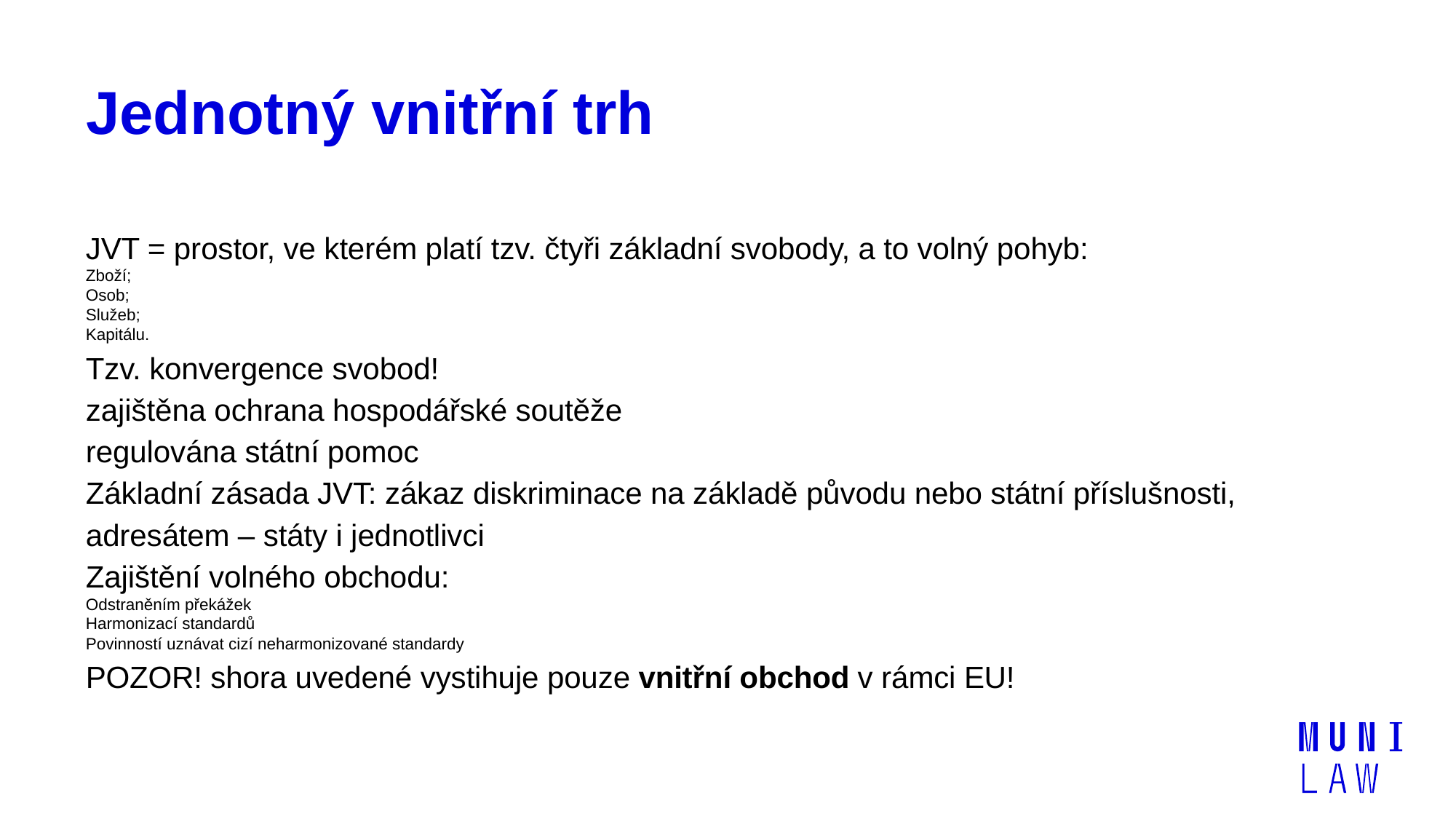

# Jednotný vnitřní trh
JVT = prostor, ve kterém platí tzv. čtyři základní svobody, a to volný pohyb:
Zboží;
Osob;
Služeb;
Kapitálu.
Tzv. konvergence svobod!
zajištěna ochrana hospodářské soutěže
regulována státní pomoc
Základní zásada JVT: zákaz diskriminace na základě původu nebo státní příslušnosti, adresátem – státy i jednotlivci
Zajištění volného obchodu:
Odstraněním překážek
Harmonizací standardů
Povinností uznávat cizí neharmonizované standardy
POZOR! shora uvedené vystihuje pouze vnitřní obchod v rámci EU!